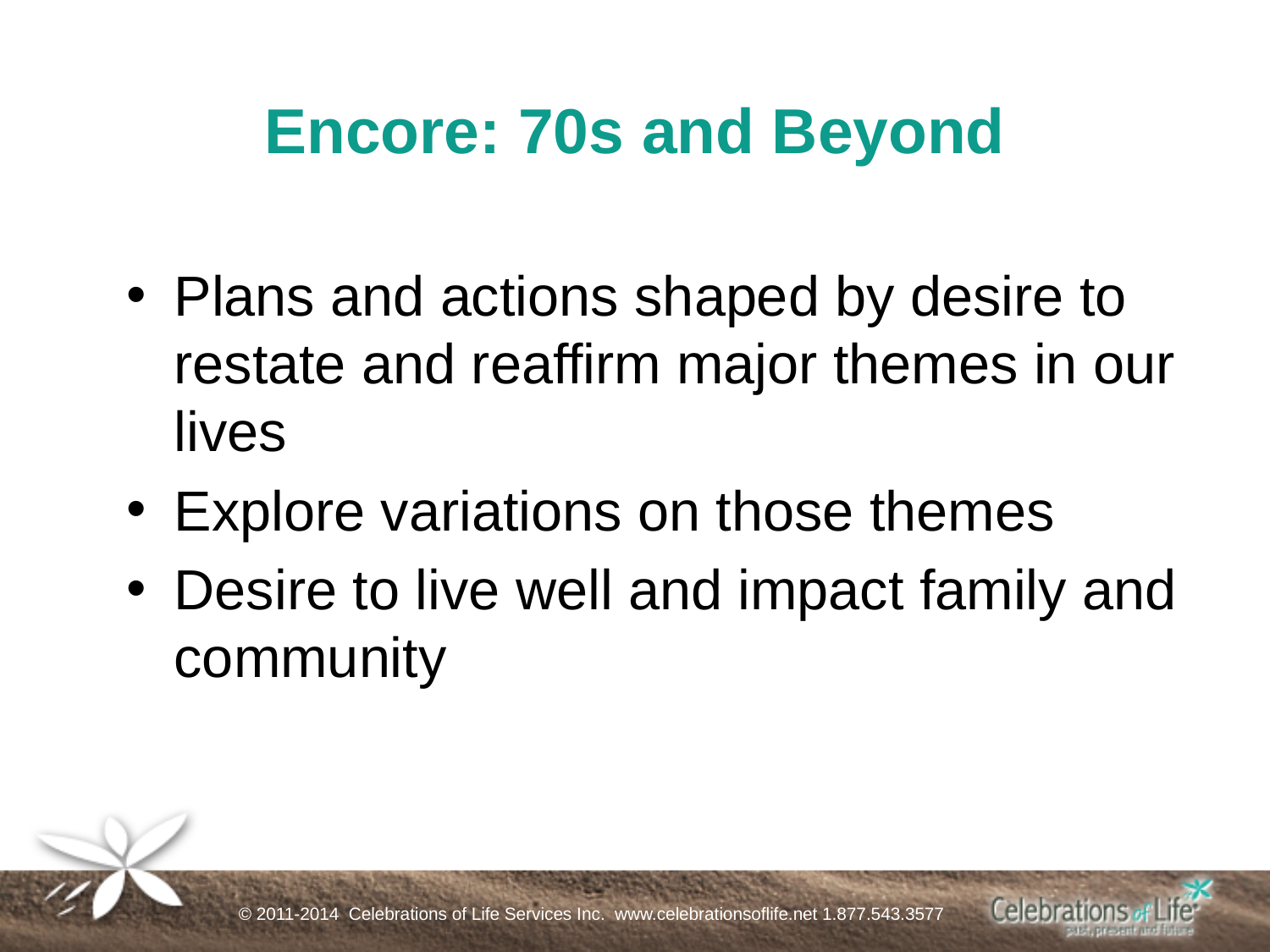

# Encore: 70s and Beyond
Plans and actions shaped by desire to restate and reaffirm major themes in our lives
Explore variations on those themes
Desire to live well and impact family and community